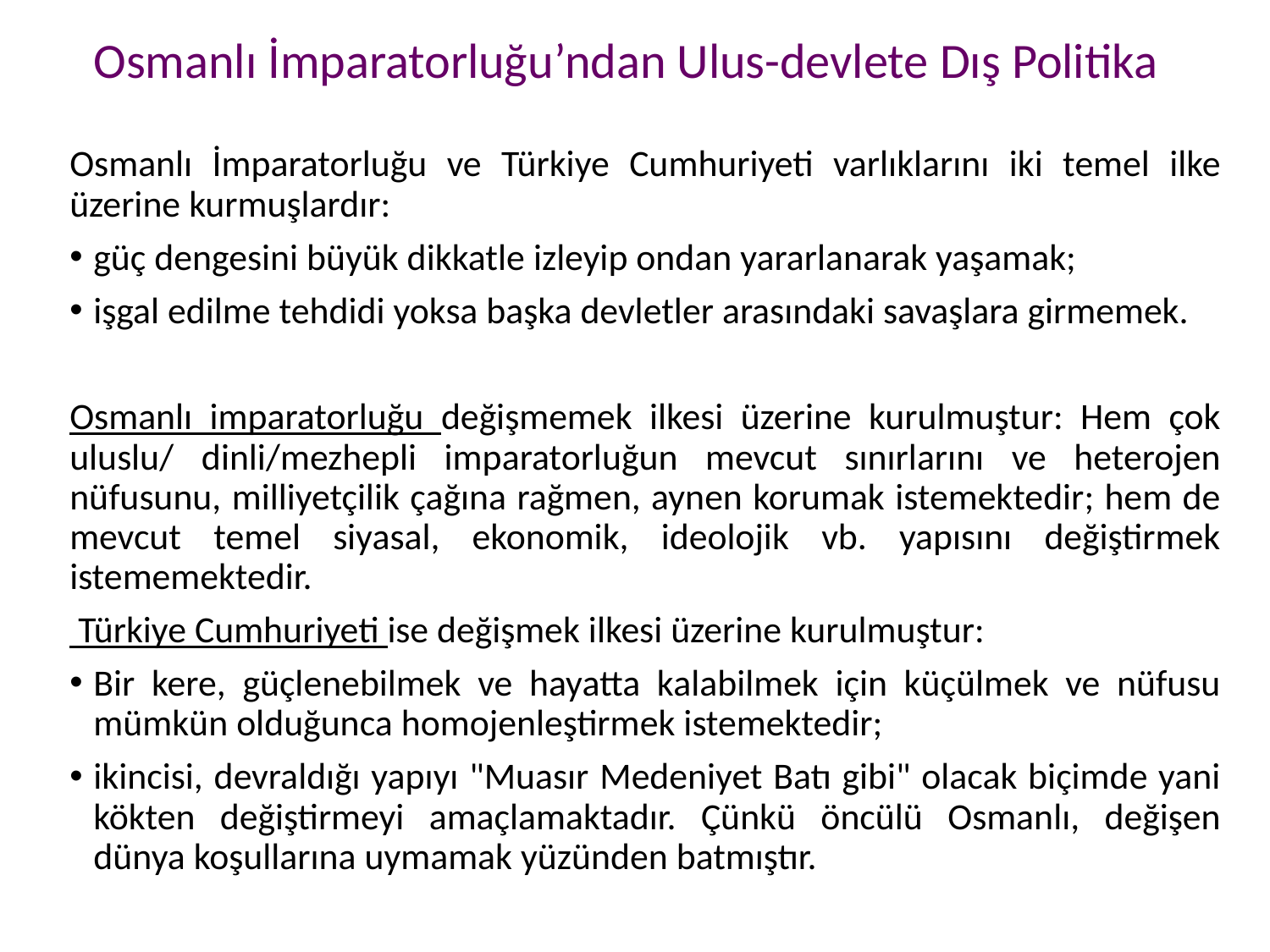

# Osmanlı İmparatorluğu’ndan Ulus-devlete Dış Politika
Osmanlı İmparatorluğu ve Türkiye Cumhuriyeti varlıklarını iki temel ilke üzerine kurmuşlardır:
güç dengesini büyük dikkatle izleyip ondan yararlanarak yaşamak;
işgal edilme tehdidi yoksa başka devletler arasındaki savaşlara girmemek.

Osmanlı imparatorluğu değişmemek ilkesi üzerine kurulmuştur: Hem çok uluslu/ dinli/mezhepli imparatorluğun mevcut sınırlarını ve heterojen nüfusunu, milliyetçilik çağına rağmen, aynen korumak istemektedir; hem de mevcut temel siyasal, ekonomik, ideolojik vb. yapısını değiştirmek istememektedir.
 Türkiye Cumhuriyeti ise değişmek ilkesi üzerine kurulmuştur:
Bir kere, güçlenebilmek ve hayatta kalabilmek için küçülmek ve nüfusu mümkün olduğunca homojenleştirmek istemektedir;
ikincisi, devraldığı yapıyı "Muasır Medeniyet Batı gibi" olacak biçimde yani kökten değiştirmeyi amaçlamaktadır. Çünkü öncülü Osmanlı, değişen dünya koşullarına uymamak yüzünden batmıştır.